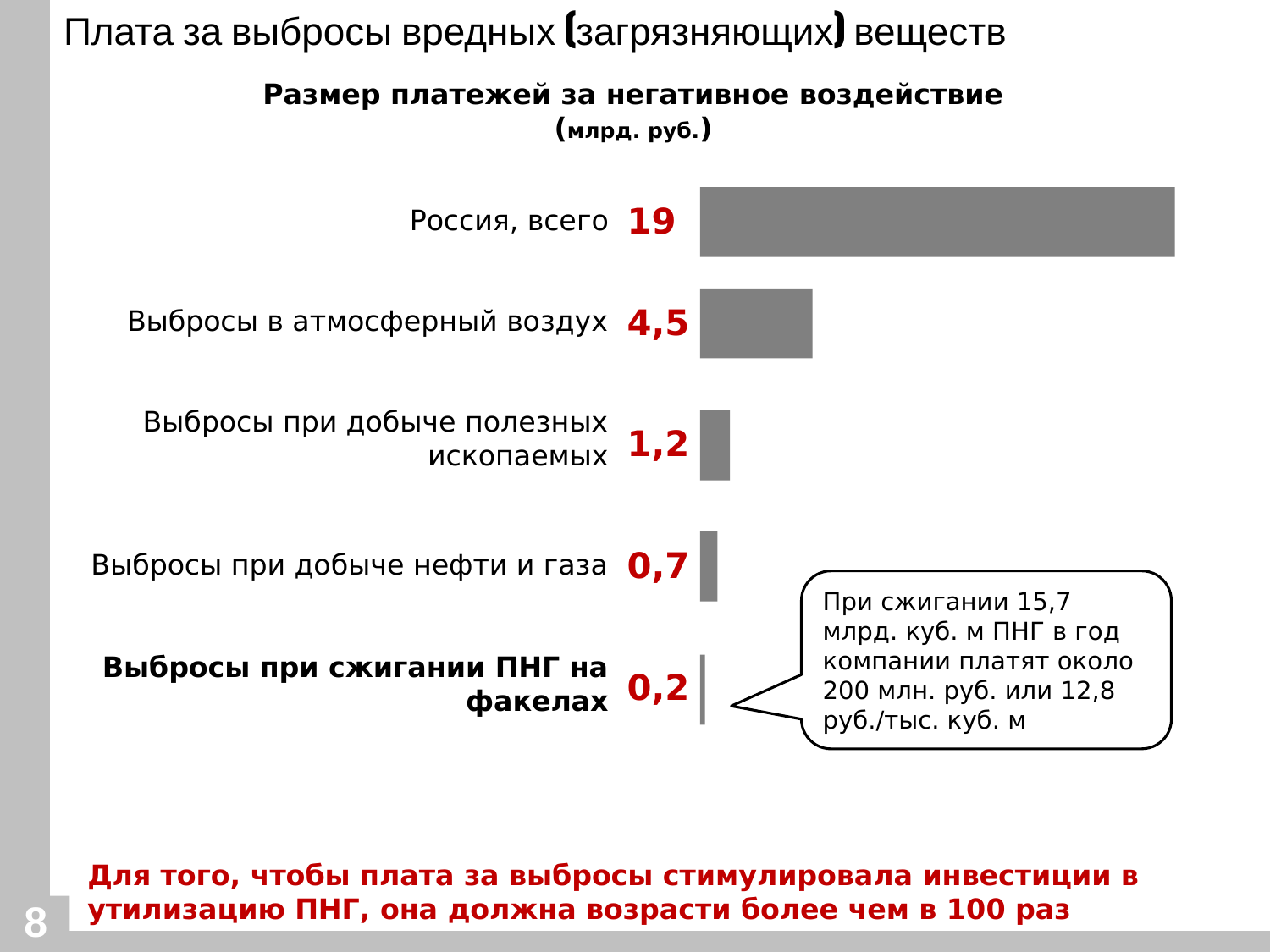

Плата за выбросы вредных (загрязняющих) веществ
Размер платежей за негативное воздействие (млрд. руб.)

19
Россия, всего

4,5
Выбросы в атмосферный воздух
Выбросы при добыче полезных ископаемых

1,2

0,7
Выбросы при добыче нефти и газа
При сжигании 15,7 млрд. куб. м ПНГ в год компании платят около 200 млн. руб. или 12,8 руб./тыс. куб. м
Выбросы при сжигании ПНГ на факелах

0,2
Для того, чтобы плата за выбросы стимулировала инвестиции в утилизацию ПНГ, она должна возрасти более чем в 100 раз